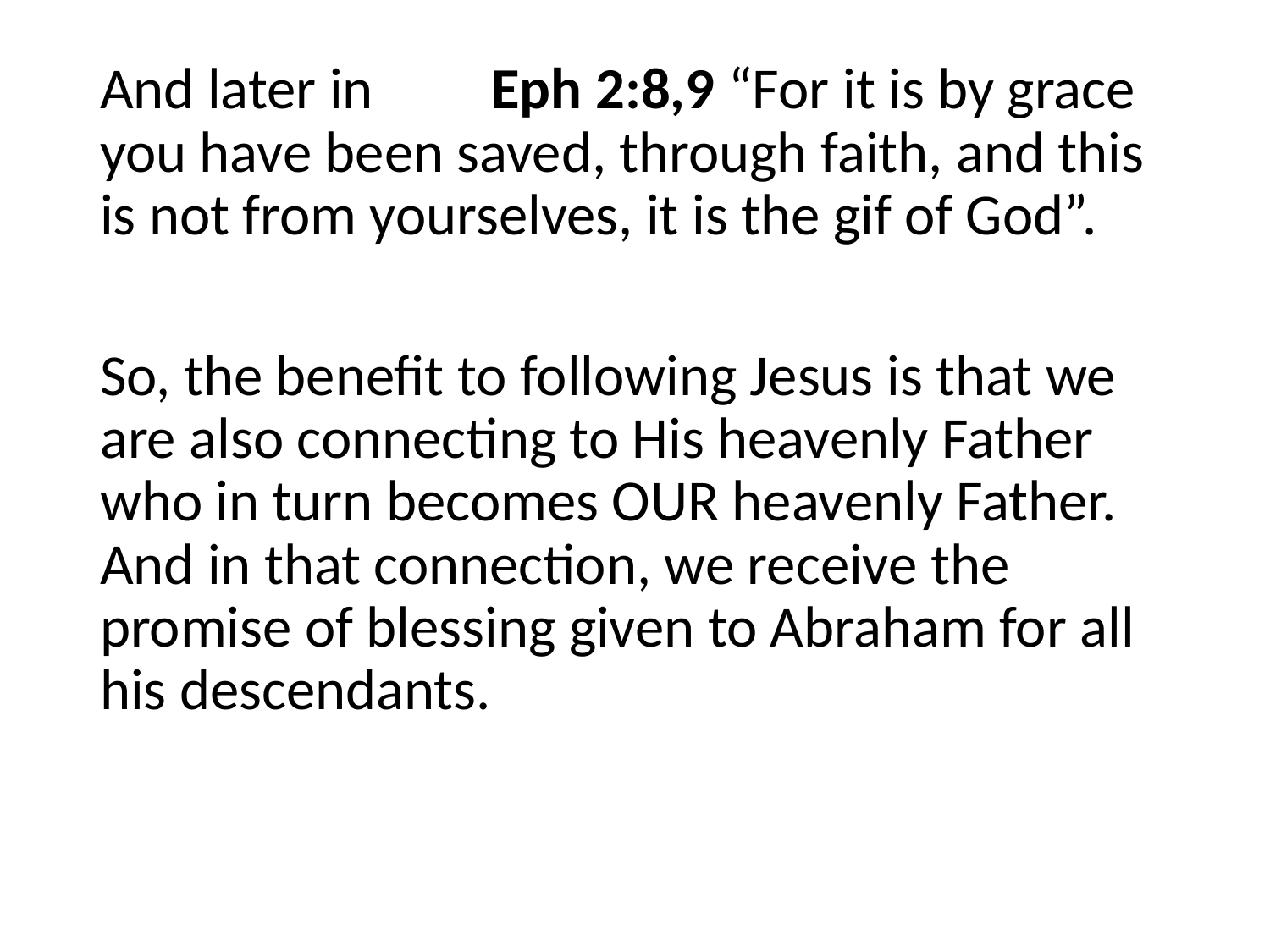

#
And later in         Eph 2:8,9 “For it is by grace you have been saved, through faith, and this is not from yourselves, it is the gif of God”.

So, the benefit to following Jesus is that we are also connecting to His heavenly Father who in turn becomes OUR heavenly Father. And in that connection, we receive the promise of blessing given to Abraham for all his descendants.